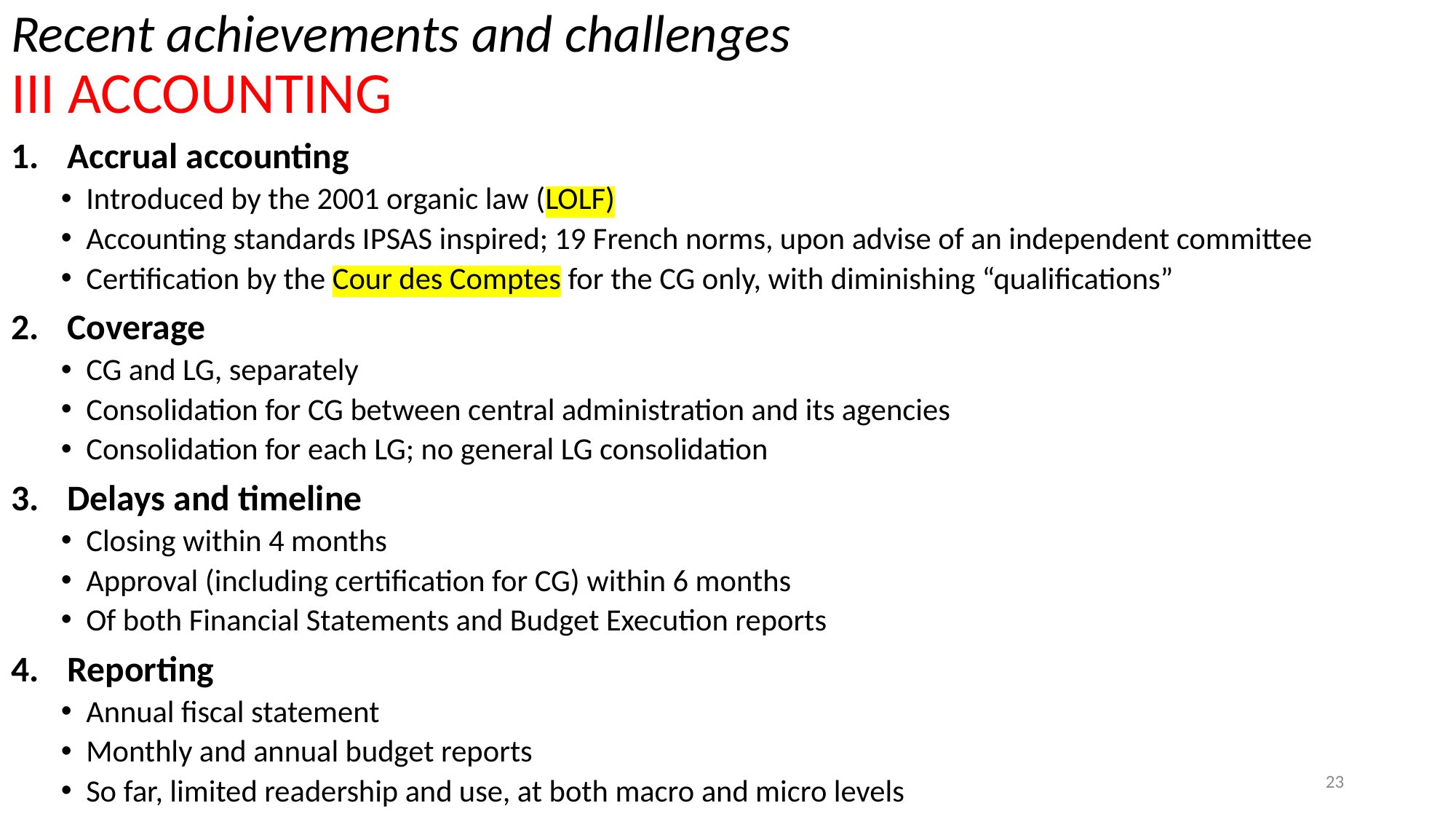

# Recent achievements and challenges III ACCOUNTING
Accrual accounting
Introduced by the 2001 organic law (LOLF)
Accounting standards IPSAS inspired; 19 French norms, upon advise of an independent committee
Certification by the Cour des Comptes for the CG only, with diminishing “qualifications”
Coverage
CG and LG, separately
Consolidation for CG between central administration and its agencies
Consolidation for each LG; no general LG consolidation
Delays and timeline
Closing within 4 months
Approval (including certification for CG) within 6 months
Of both Financial Statements and Budget Execution reports
Reporting
Annual fiscal statement
Monthly and annual budget reports
So far, limited readership and use, at both macro and micro levels

23